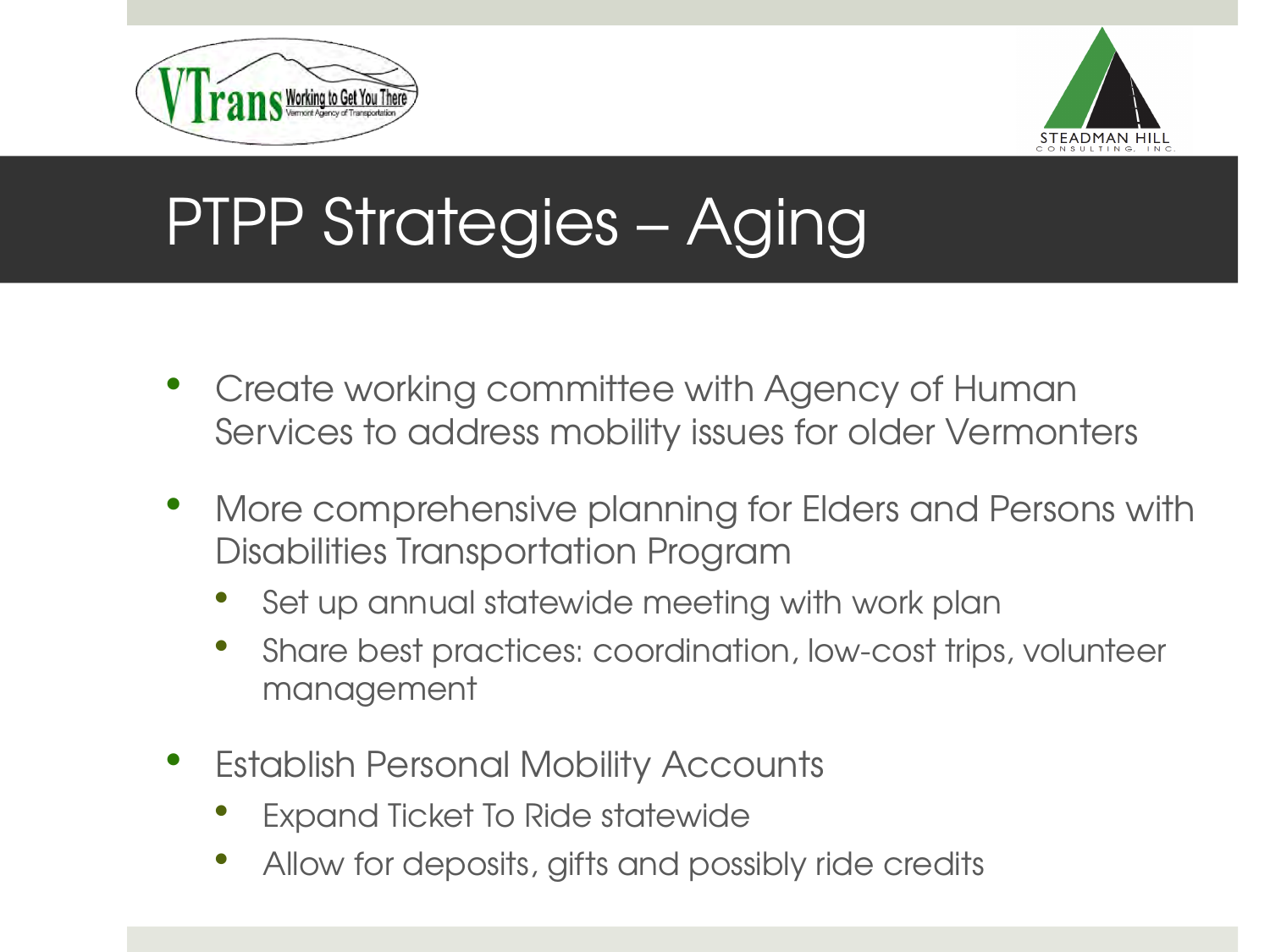

# PTPP Strategies – Aging
Create working committee with Agency of Human Services to address mobility issues for older Vermonters
More comprehensive planning for Elders and Persons with Disabilities Transportation Program
Set up annual statewide meeting with work plan
Share best practices: coordination, low-cost trips, volunteer management
Establish Personal Mobility Accounts
Expand Ticket To Ride statewide
Allow for deposits, gifts and possibly ride credits